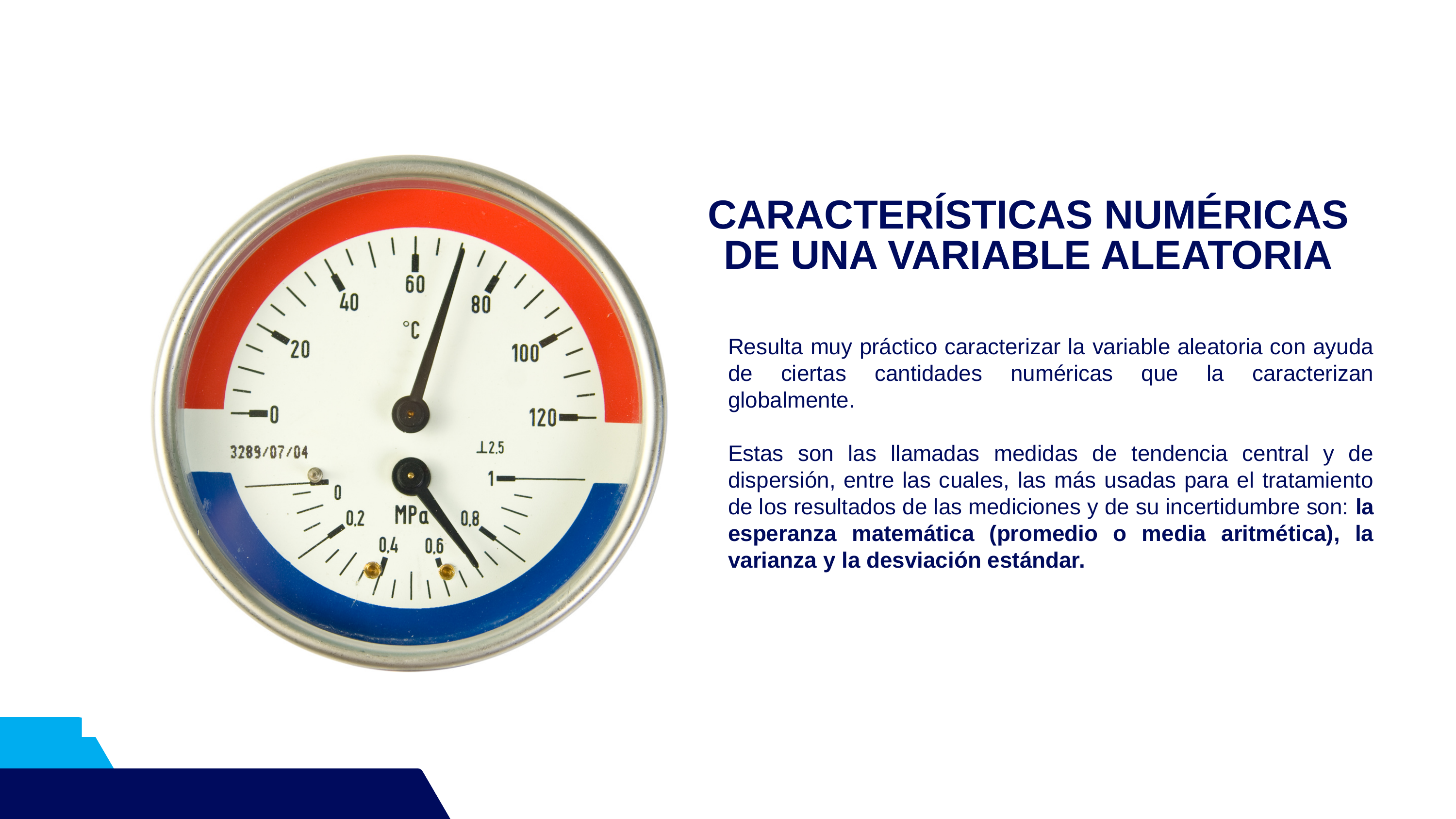

CARACTERÍSTICAS NUMÉRICAS DE UNA VARIABLE ALEATORIA
Resulta muy práctico caracterizar la variable aleatoria con ayuda de ciertas cantidades numéricas que la caracterizan globalmente.

Estas son las llamadas medidas de tendencia central y de dispersión, entre las cuales, las más usadas para el tratamiento de los resultados de las mediciones y de su incertidumbre son: la esperanza matemática (promedio o media aritmética), la varianza y la desviación estándar.